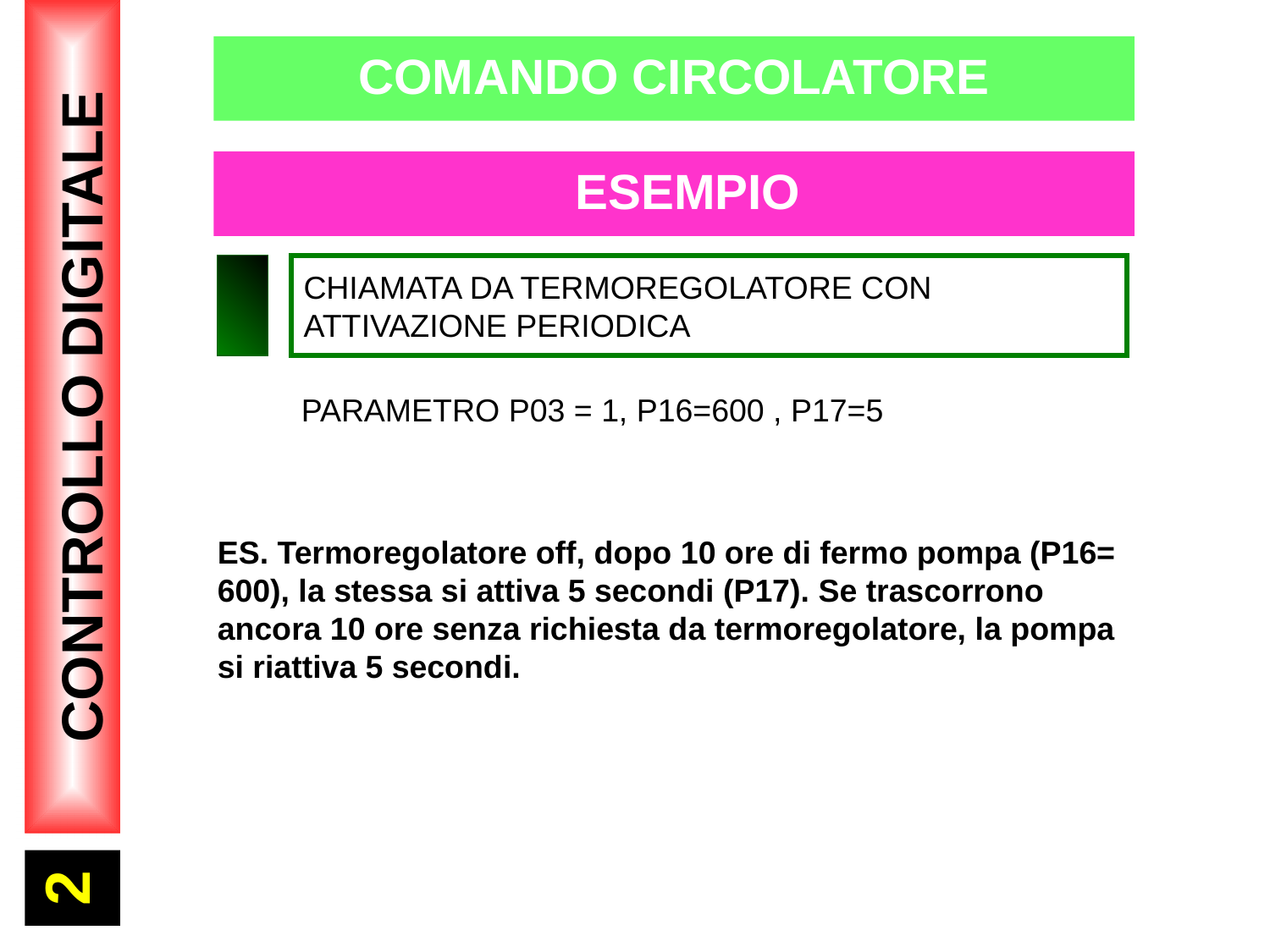

COMANDO CIRCOLATORE
  ESEMPIO

CHIAMATA DA TERMOREGOLATORE CON ATTIVAZIONE PERIODICA
PARAMETRO P03 = 1, P16=600 , P17=5
2
CONTROLLO DIGITALE
ES. Termoregolatore off, dopo 10 ore di fermo pompa (P16= 600), la stessa si attiva 5 secondi (P17). Se trascorrono ancora 10 ore senza richiesta da termoregolatore, la pompa si riattiva 5 secondi.